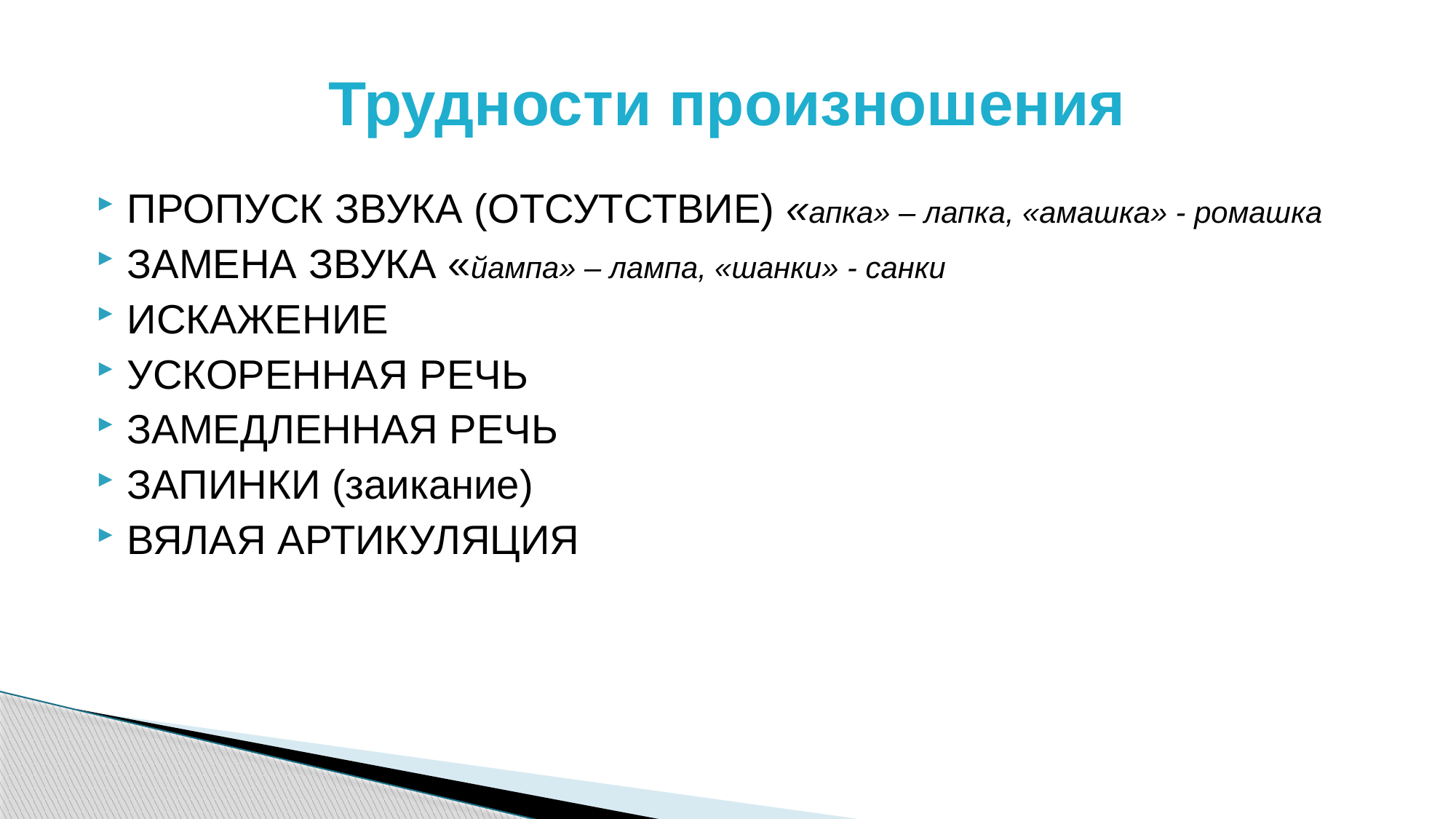

# Трудности произношения
ПРОПУСК ЗВУКА (ОТСУТСТВИЕ) «апка» – лапка, «амашка» - ромашка
ЗАМЕНА ЗВУКА «йампа» – лампа, «шанки» - санки
ИСКАЖЕНИЕ
УСКОРЕННАЯ РЕЧЬ
ЗАМЕДЛЕННАЯ РЕЧЬ
ЗАПИНКИ (заикание)
ВЯЛАЯ АРТИКУЛЯЦИЯ